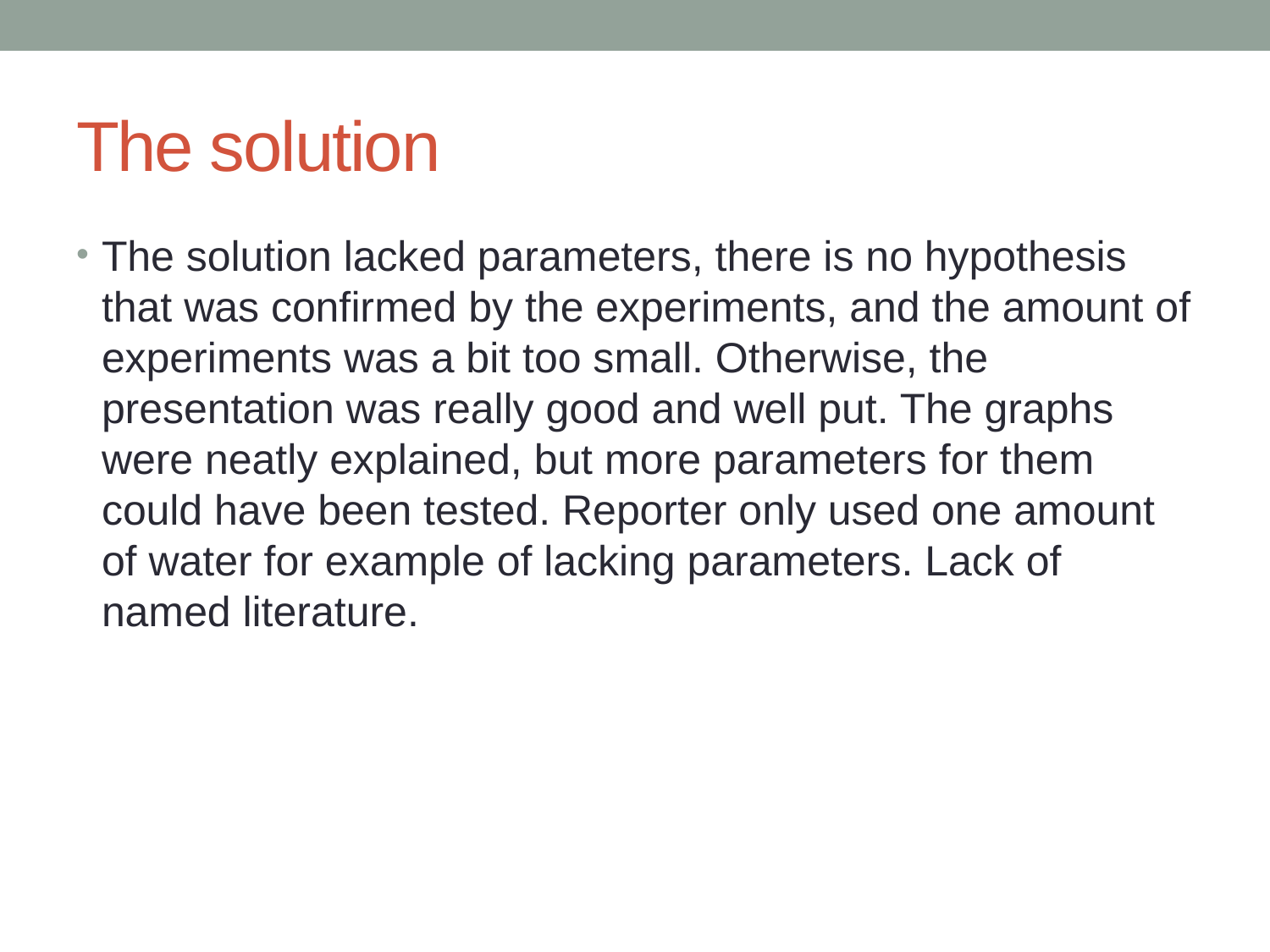

# The solution
The solution lacked parameters, there is no hypothesis that was confirmed by the experiments, and the amount of experiments was a bit too small. Otherwise, the presentation was really good and well put. The graphs were neatly explained, but more parameters for them could have been tested. Reporter only used one amount of water for example of lacking parameters. Lack of named literature.